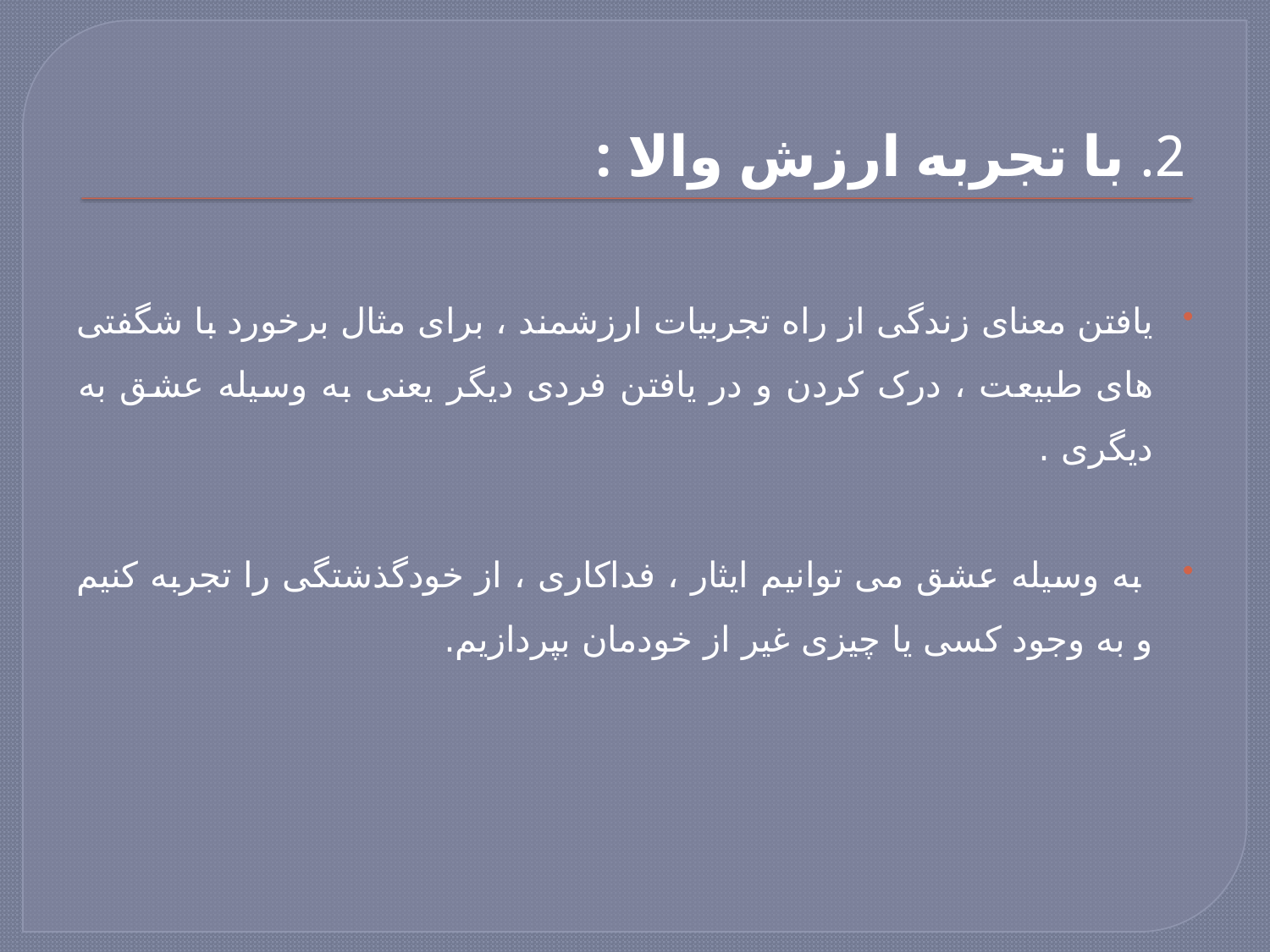

# 2. با تجربه ارزش والا :

یافتن معنای زندگی از راه تجربیات ارزشمند ، برای مثال برخورد با شگفتی های طبیعت ، درک کردن و در یافتن فردی دیگر یعنی به وسیله عشق به دیگری .

 به وسیله عشق می توانیم ایثار ، فداکاری ، از خودگذشتگی را تجربه کنیم و به وجود کسی یا چیزی غیر از خودمان بپردازیم.